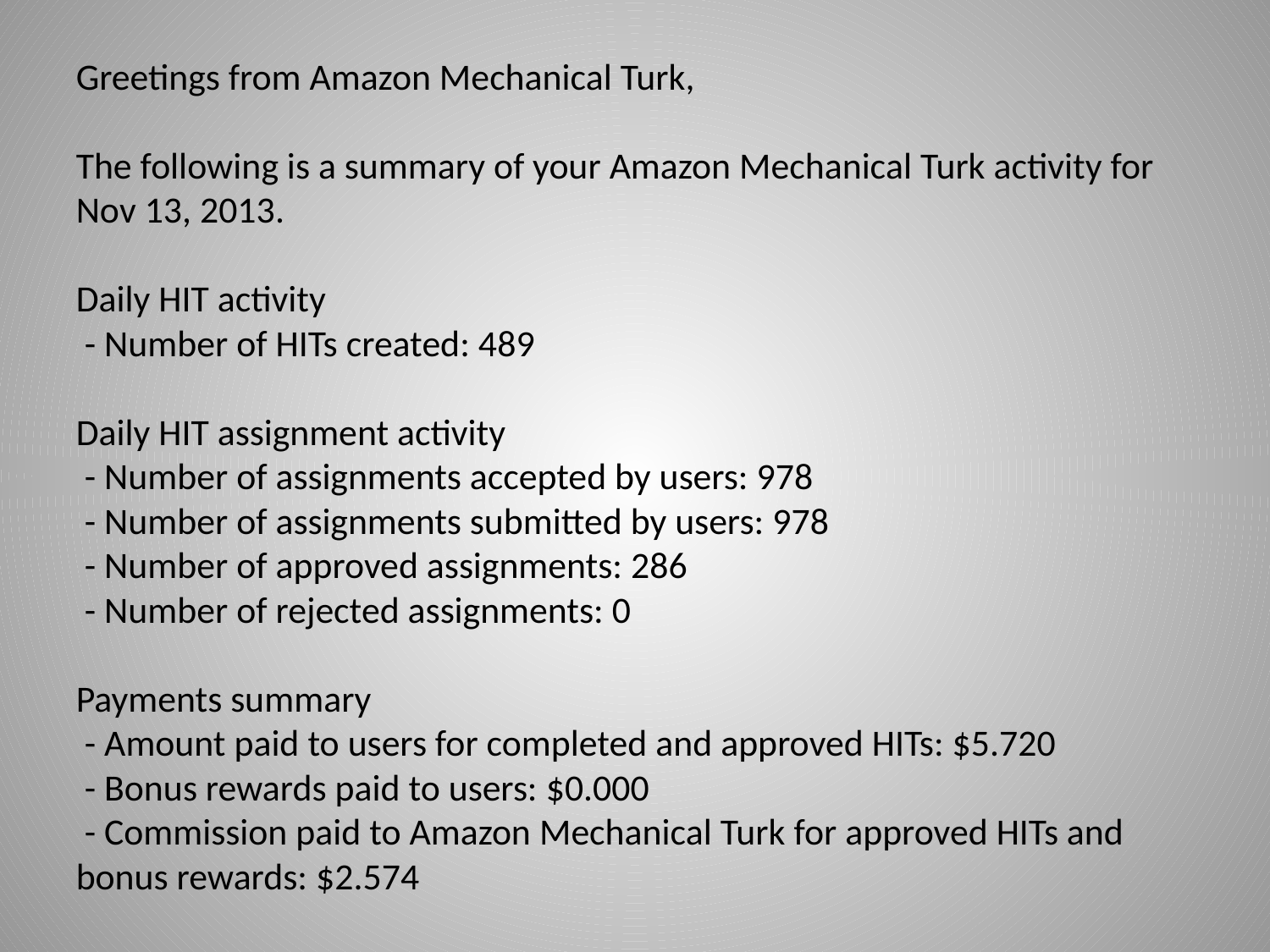

#
Greetings from Amazon Mechanical Turk,
The following is a summary of your Amazon Mechanical Turk activity for Nov 13, 2013.
Daily HIT activity
 - Number of HITs created: 489
Daily HIT assignment activity
 - Number of assignments accepted by users: 978
 - Number of assignments submitted by users: 978
 - Number of approved assignments: 286
 - Number of rejected assignments: 0
Payments summary
 - Amount paid to users for completed and approved HITs: $5.720
 - Bonus rewards paid to users: $0.000
 - Commission paid to Amazon Mechanical Turk for approved HITs and bonus rewards: $2.574